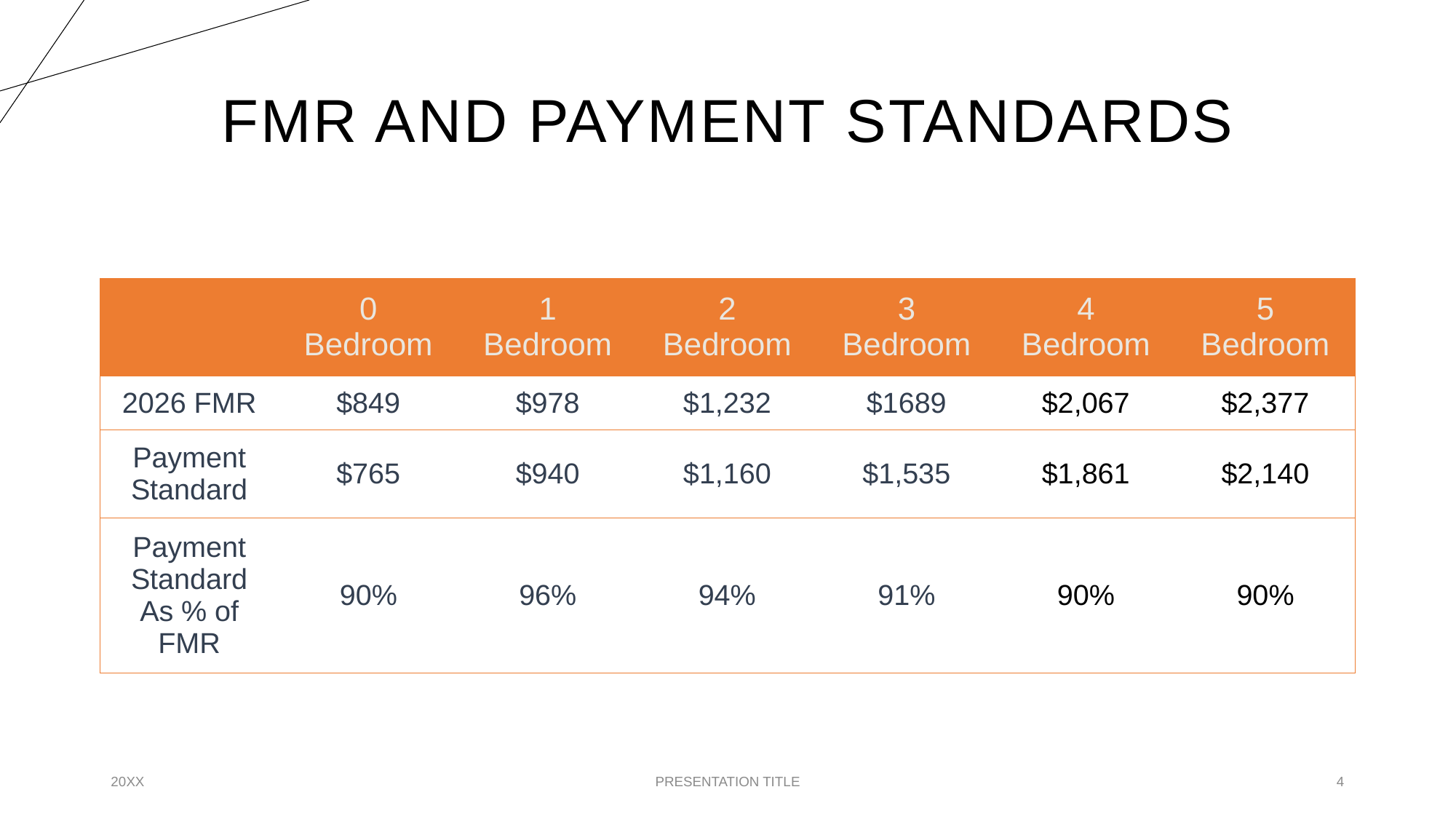

# FMR and Payment standards
| ​ | 0 Bedroom | 1 Bedroom | 2 Bedroom | 3 Bedroom​ | 4 Bedroom | 5 Bedroom |
| --- | --- | --- | --- | --- | --- | --- |
| 2026 FMR | $849 | $978 | $1,232 | $1689 | $2,067 | $2,377 |
| Payment Standard | $765 | $940 | $1,160 | $1,535 | $1,861 | $2,140 |
| Payment Standard As % of FMR | 90%​ | 96%​ | 94% | 91% | 90% | 90% |
20XX
PRESENTATION TITLE
4